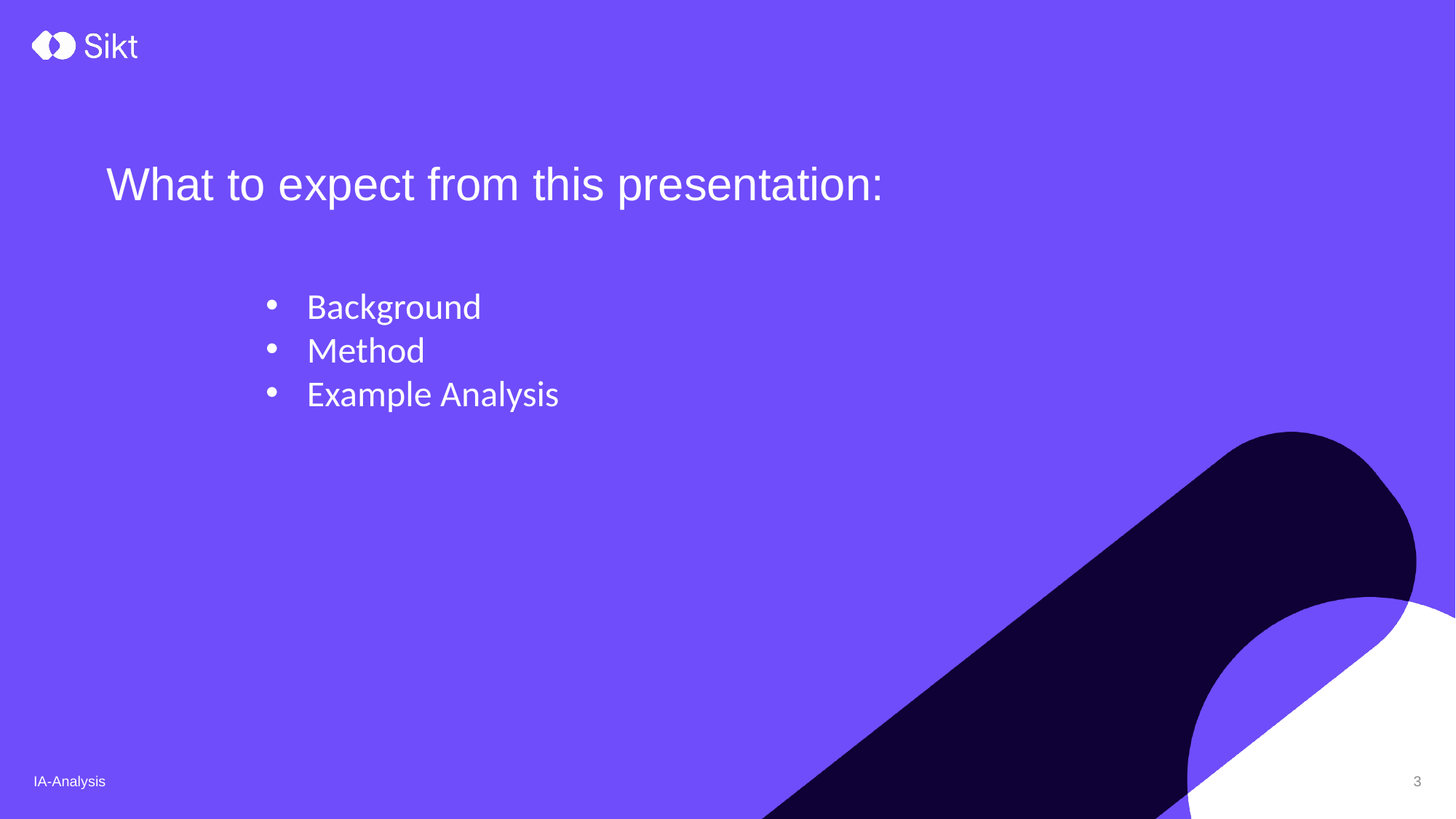

# What to expect from this presentation:

Background
Method
Example Analysis
3
IA-Analysis